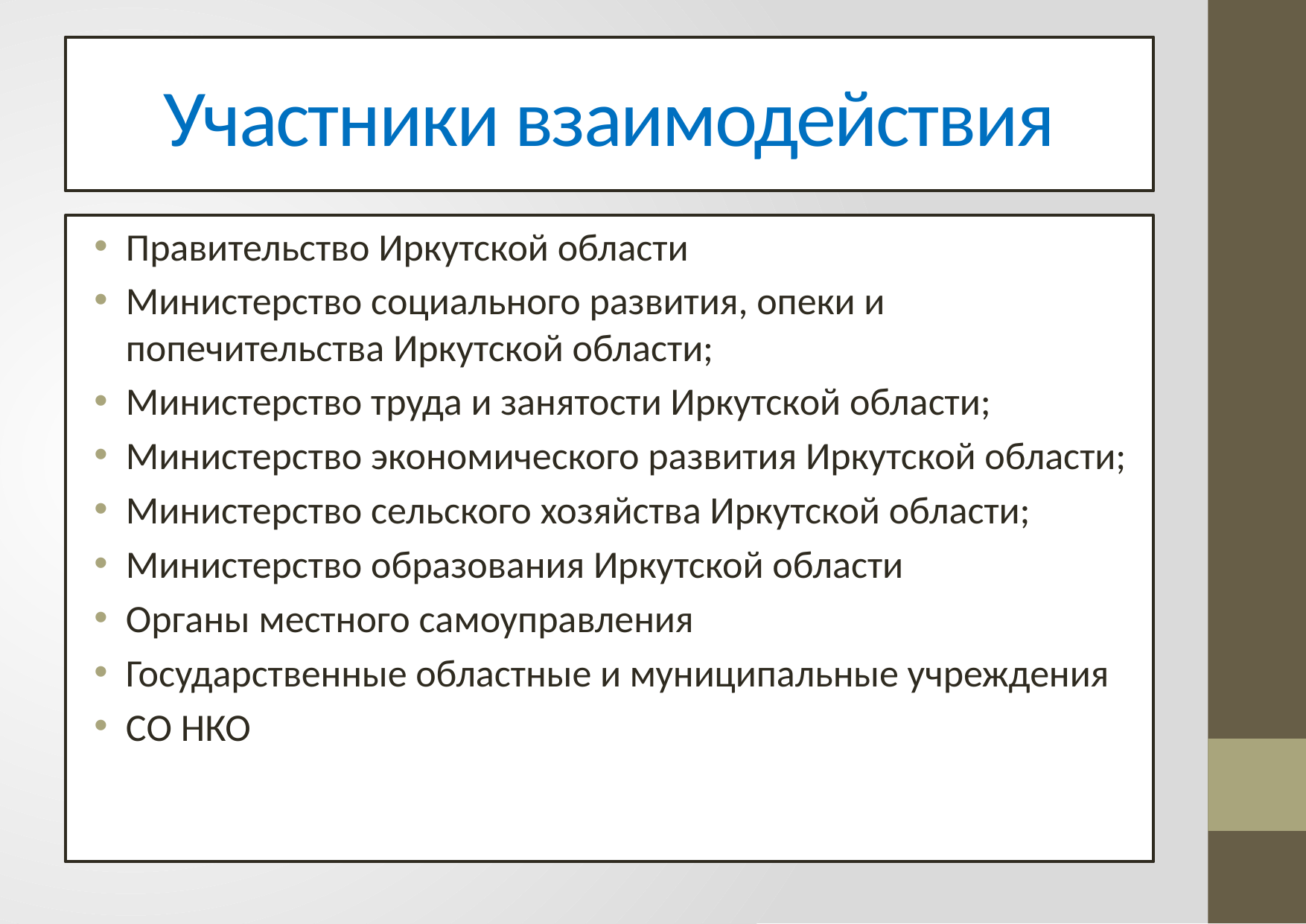

# Участники взаимодействия
Правительство Иркутской области
Министерство социального развития, опеки и попечительства Иркутской области;
Министерство труда и занятости Иркутской области;
Министерство экономического развития Иркутской области;
Министерство сельского хозяйства Иркутской области;
Министерство образования Иркутской области
Органы местного самоуправления
Государственные областные и муниципальные учреждения
СО НКО